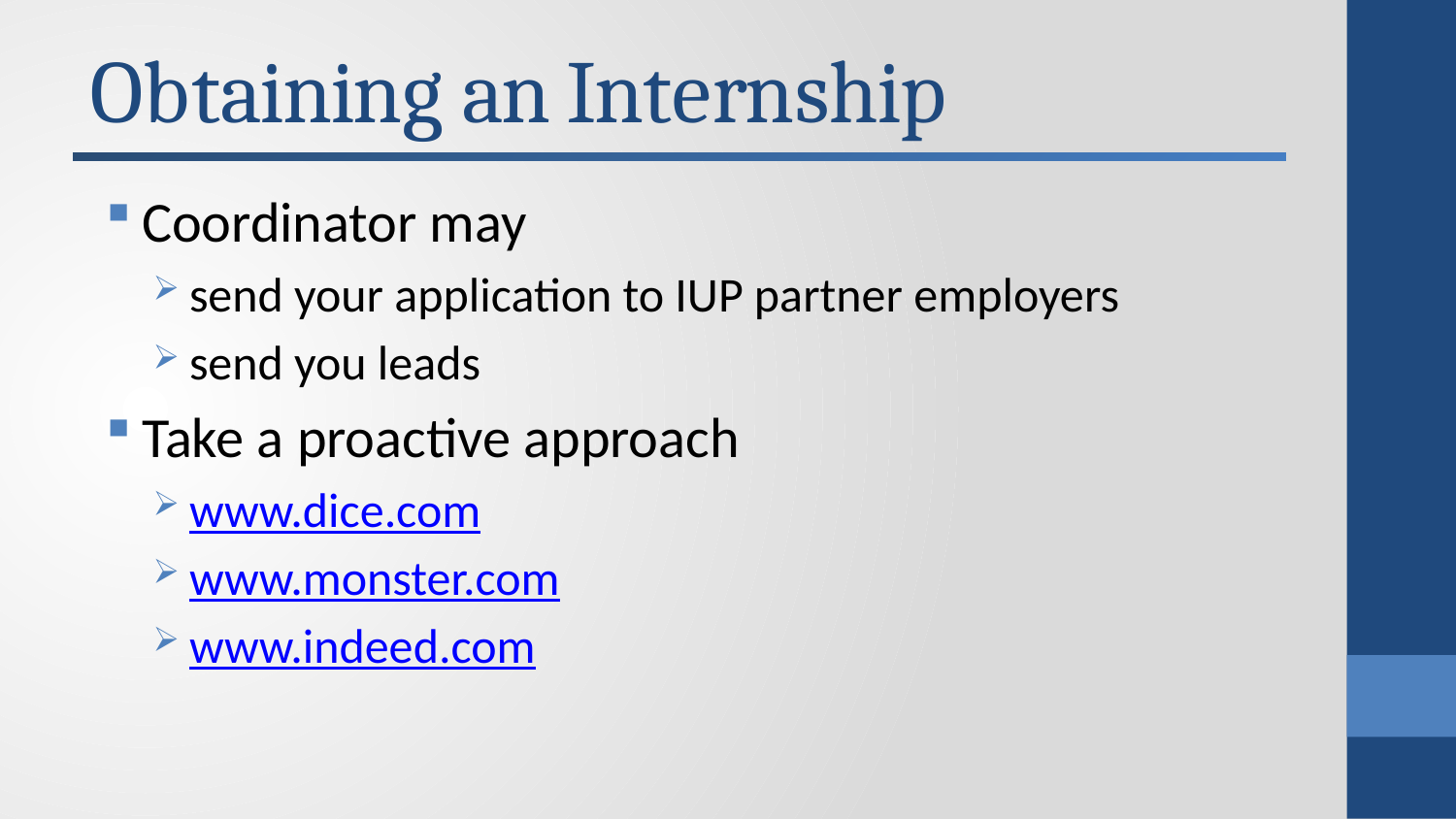

# Obtaining an Internship
Coordinator may
send your application to IUP partner employers
send you leads
Take a proactive approach
www.dice.com
www.monster.com
www.indeed.com